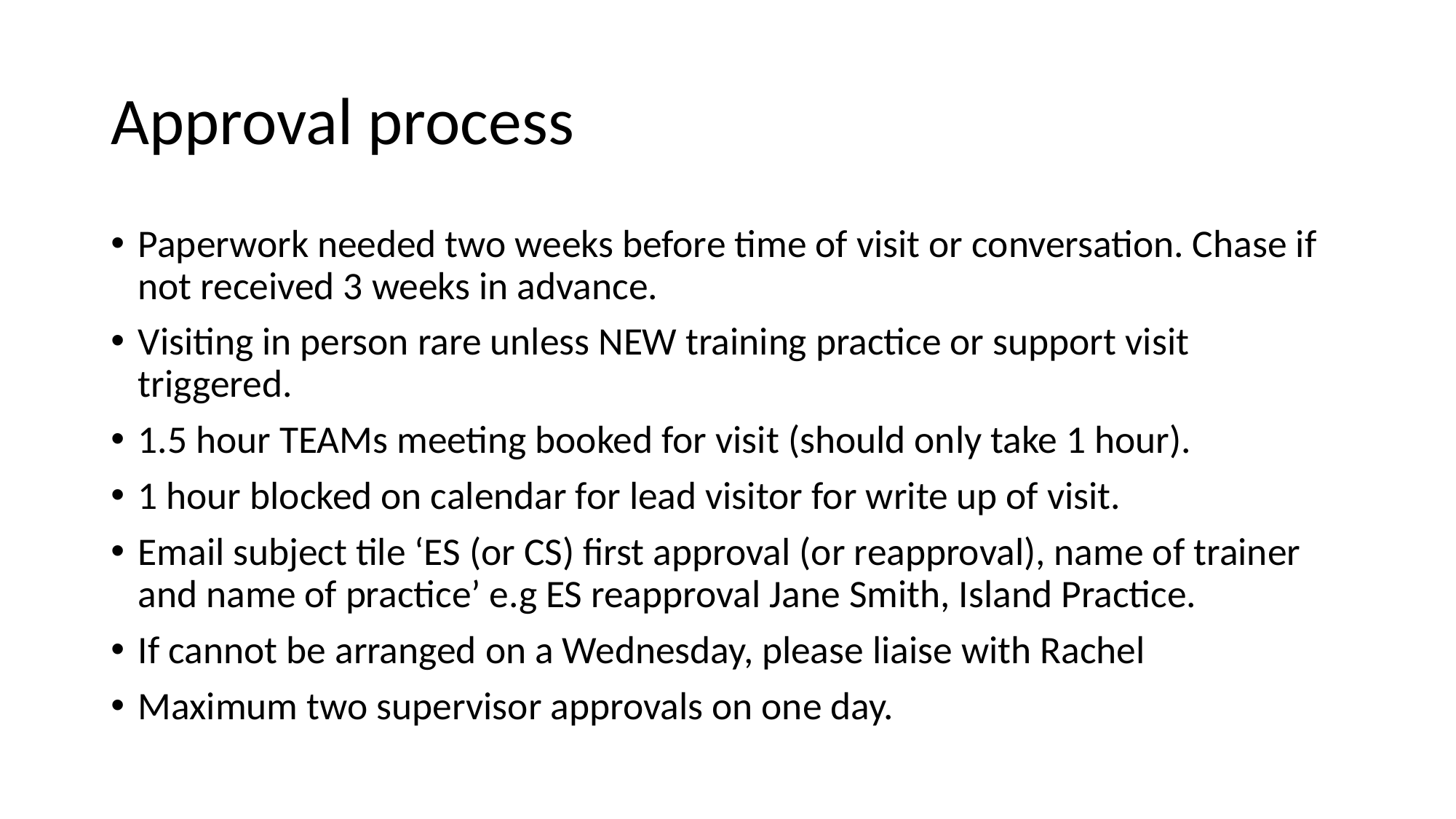

# Approval process
Paperwork needed two weeks before time of visit or conversation. Chase if not received 3 weeks in advance.
Visiting in person rare unless NEW training practice or support visit triggered.
1.5 hour TEAMs meeting booked for visit (should only take 1 hour).
1 hour blocked on calendar for lead visitor for write up of visit.
Email subject tile ‘ES (or CS) first approval (or reapproval), name of trainer and name of practice’ e.g ES reapproval Jane Smith, Island Practice.
If cannot be arranged on a Wednesday, please liaise with Rachel
Maximum two supervisor approvals on one day.